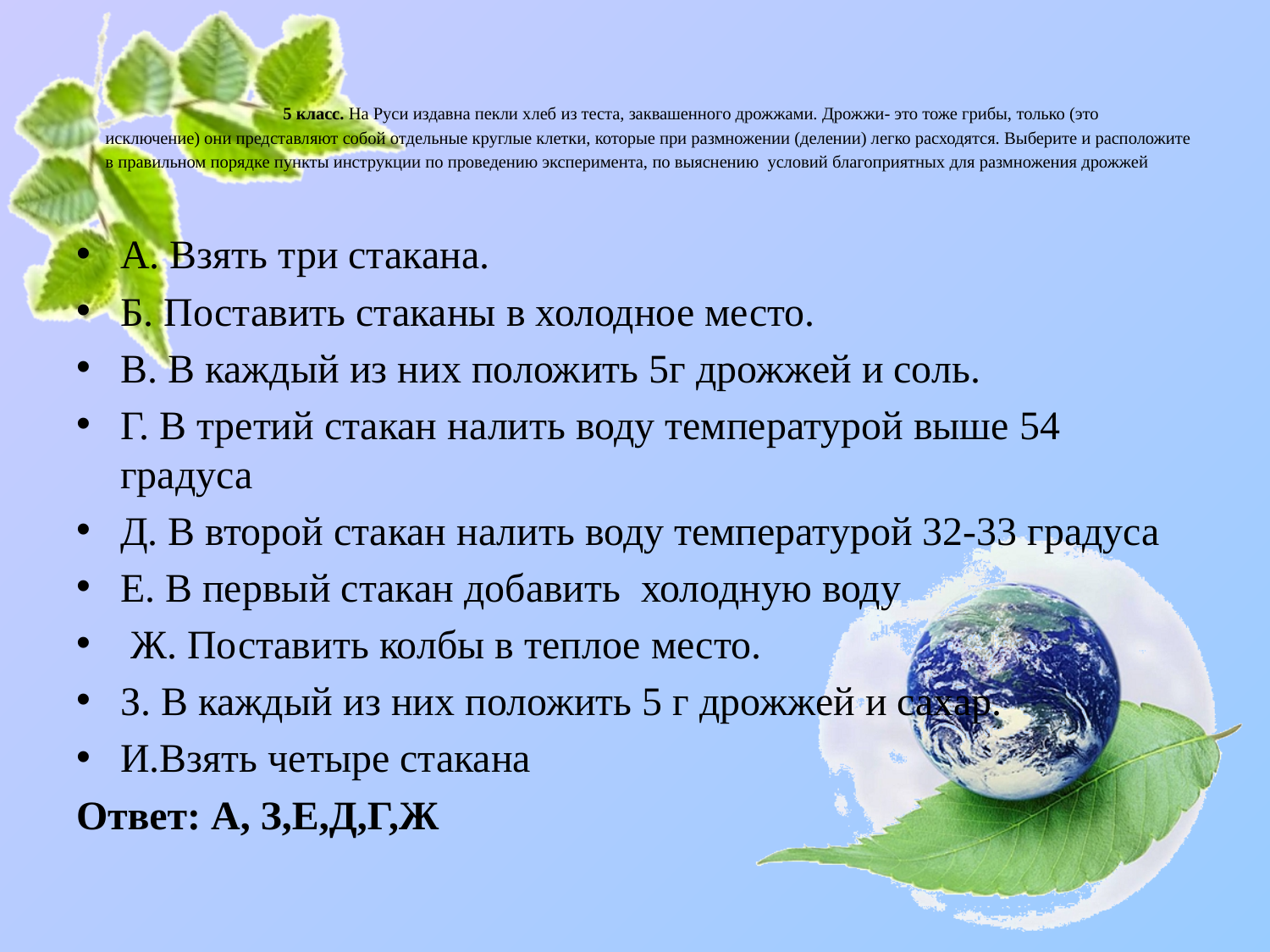

# 5 класс. На Руси издавна пекли хлеб из теста, заквашенного дрожжами. Дрожжи- это тоже грибы, только (это исключение) они представляют собой отдельные круглые клетки, которые при размножении (делении) легко расходятся. Выберите и расположите в правильном порядке пункты инструкции по проведению эксперимента, по выяснению  условий благоприятных для размножения дрожжей
А. Взять три стакана.
Б. Поставить стаканы в холодное место.
В. В каждый из них положить 5г дрожжей и соль.
Г. В третий стакан налить воду температурой выше 54 градуса
Д. В второй стакан налить воду температурой 32-33 градуса
Е. В первый стакан добавить  холодную воду
 Ж. Поставить колбы в теплое место.
З. В каждый из них положить 5 г дрожжей и сахар.
И.Взять четыре стакана
Ответ: А, З,Е,Д,Г,Ж